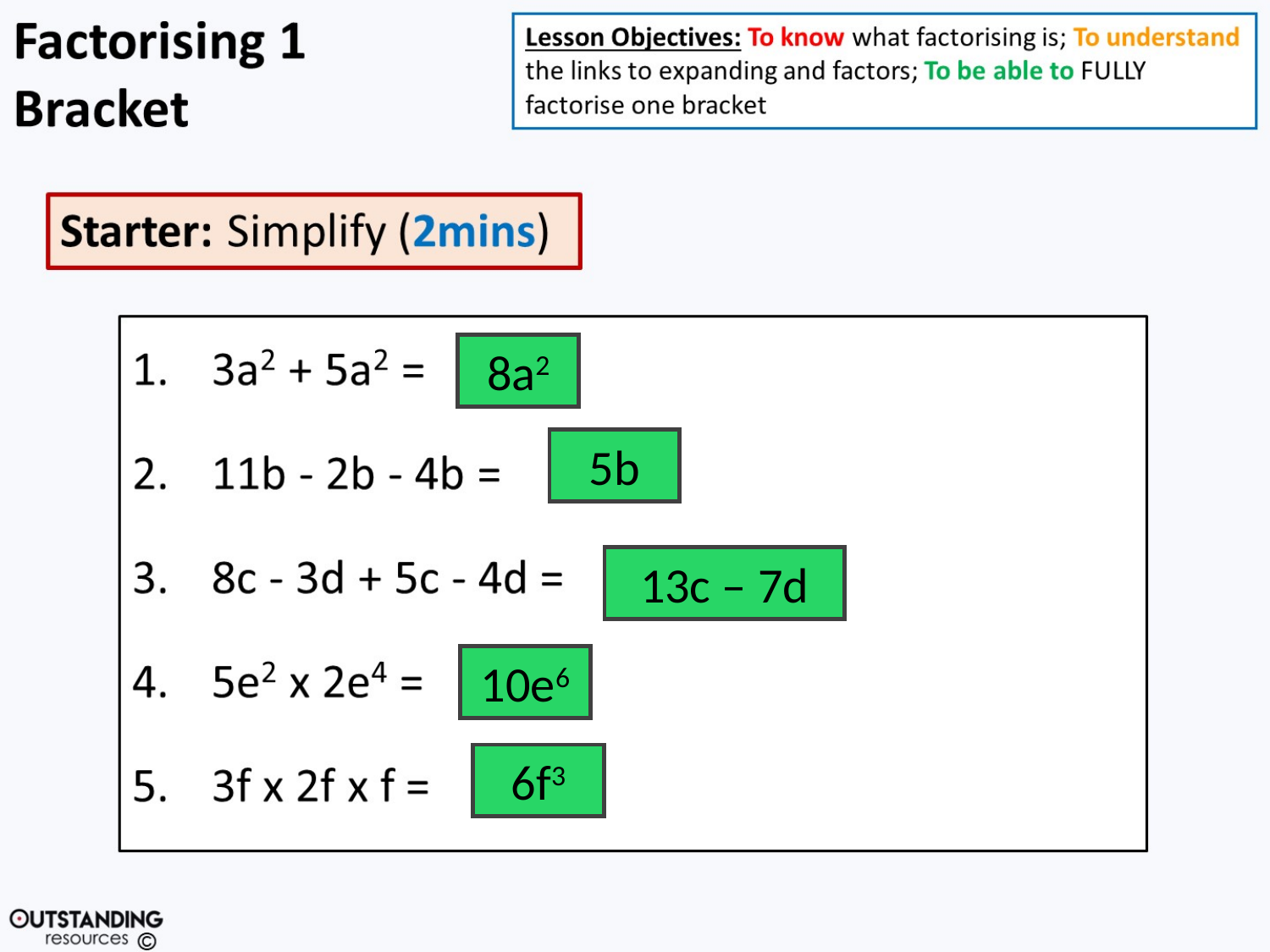

8a2
5b
13c – 7d
10e6
6f3